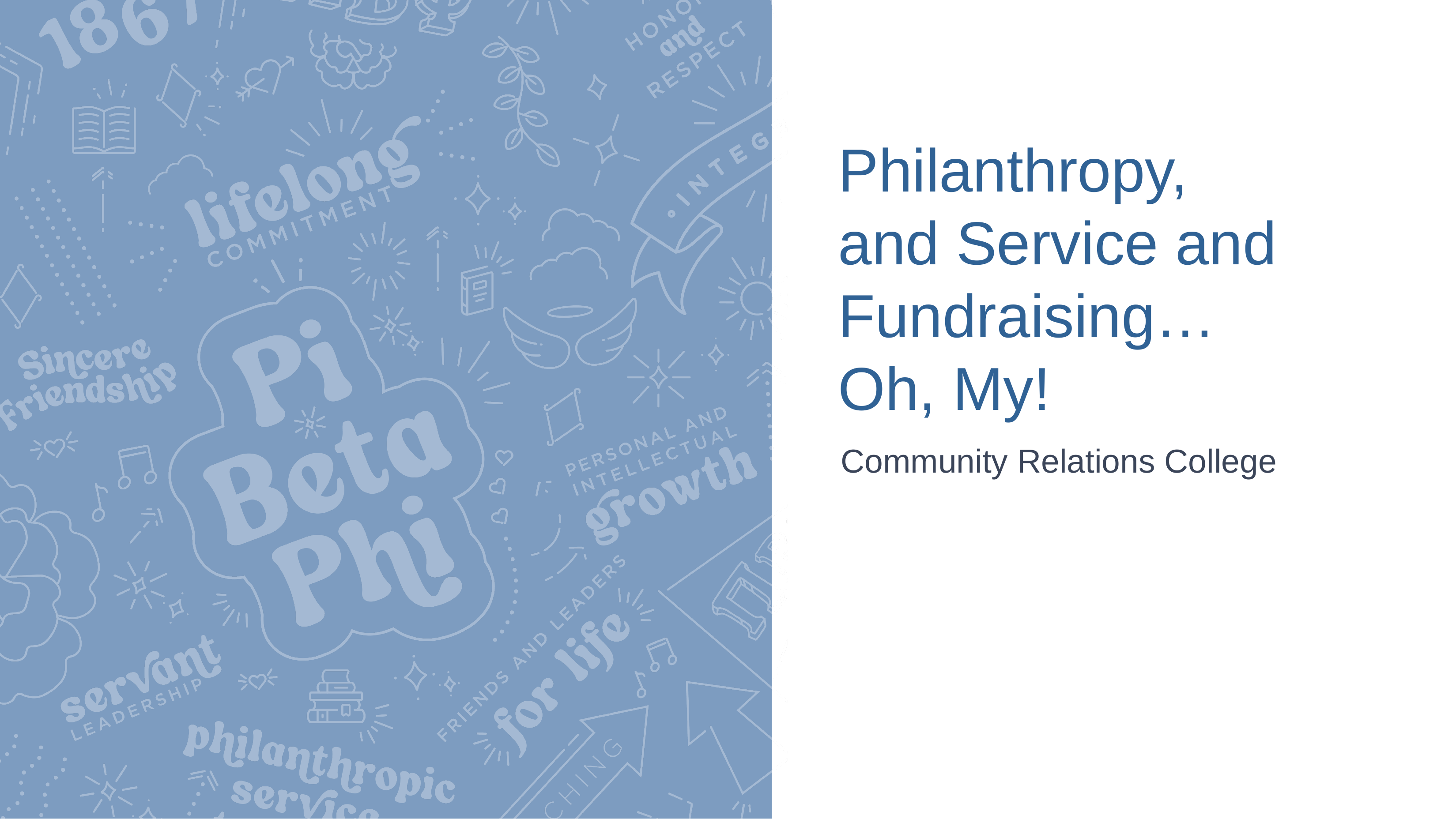

# Philanthropy, and Service and Fundraising… Oh, My!
Community Relations College